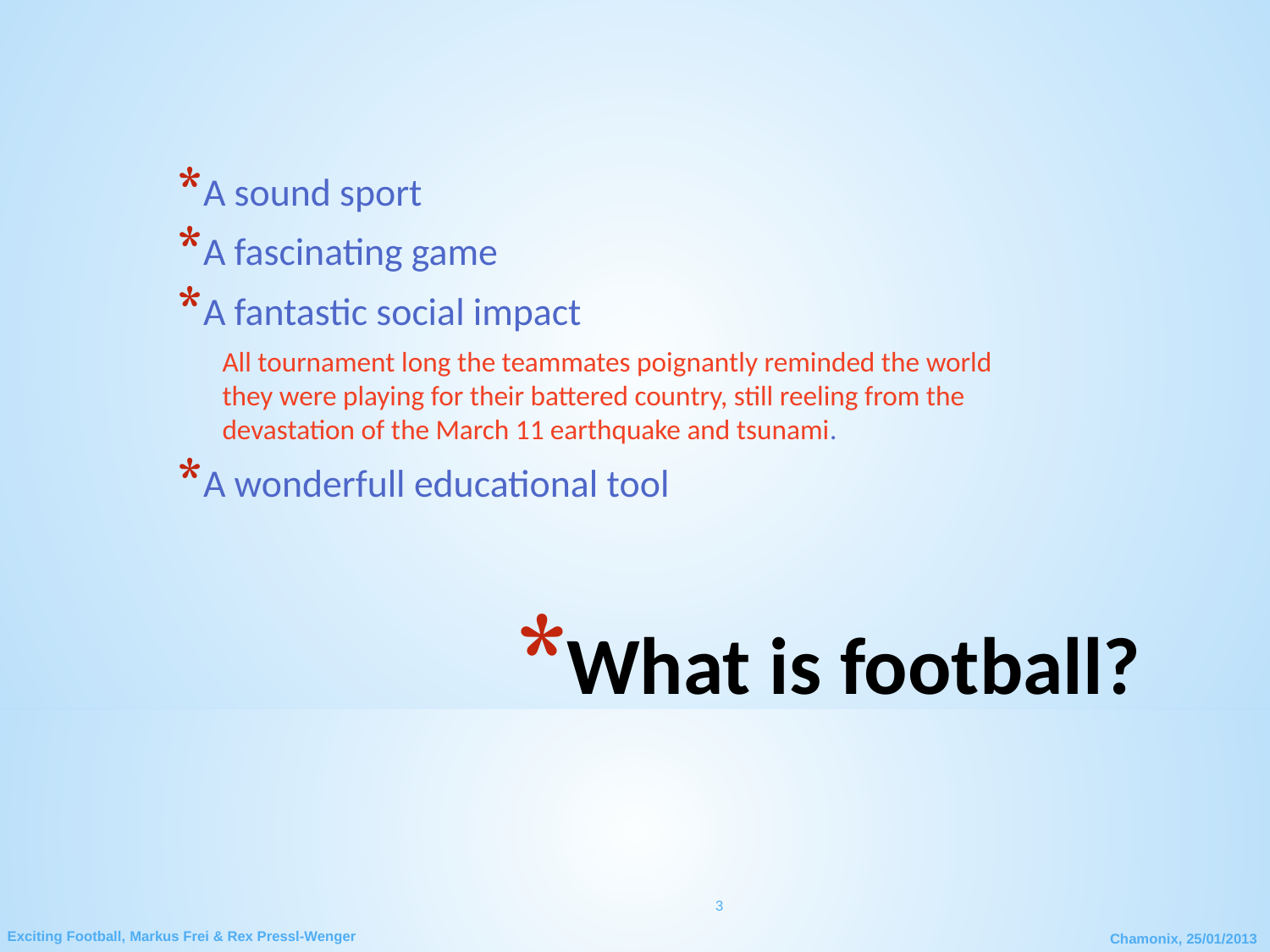

A sound sport
A fascinating game
A fantastic social impact
All tournament long the teammates poignantly reminded the world they were playing for their battered country, still reeling from the devastation of the March 11 earthquake and tsunami.
A wonderfull educational tool
# What is football?
3
Exciting Football, Markus Frei & Rex Pressl-Wenger
Chamonix, 25/01/2013